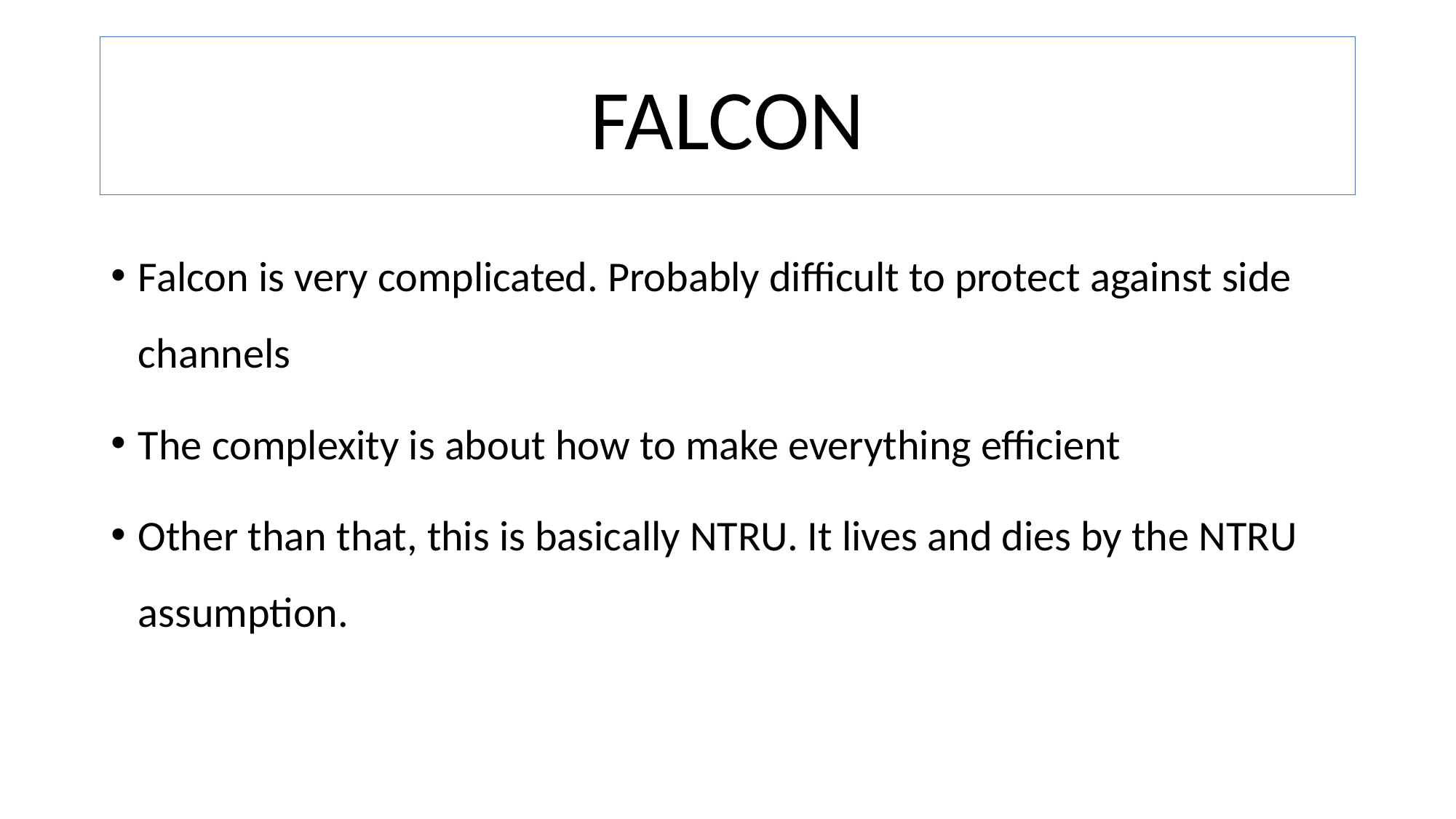

# FALCON
Falcon is very complicated. Probably difficult to protect against side channels
The complexity is about how to make everything efficient
Other than that, this is basically NTRU. It lives and dies by the NTRU assumption.